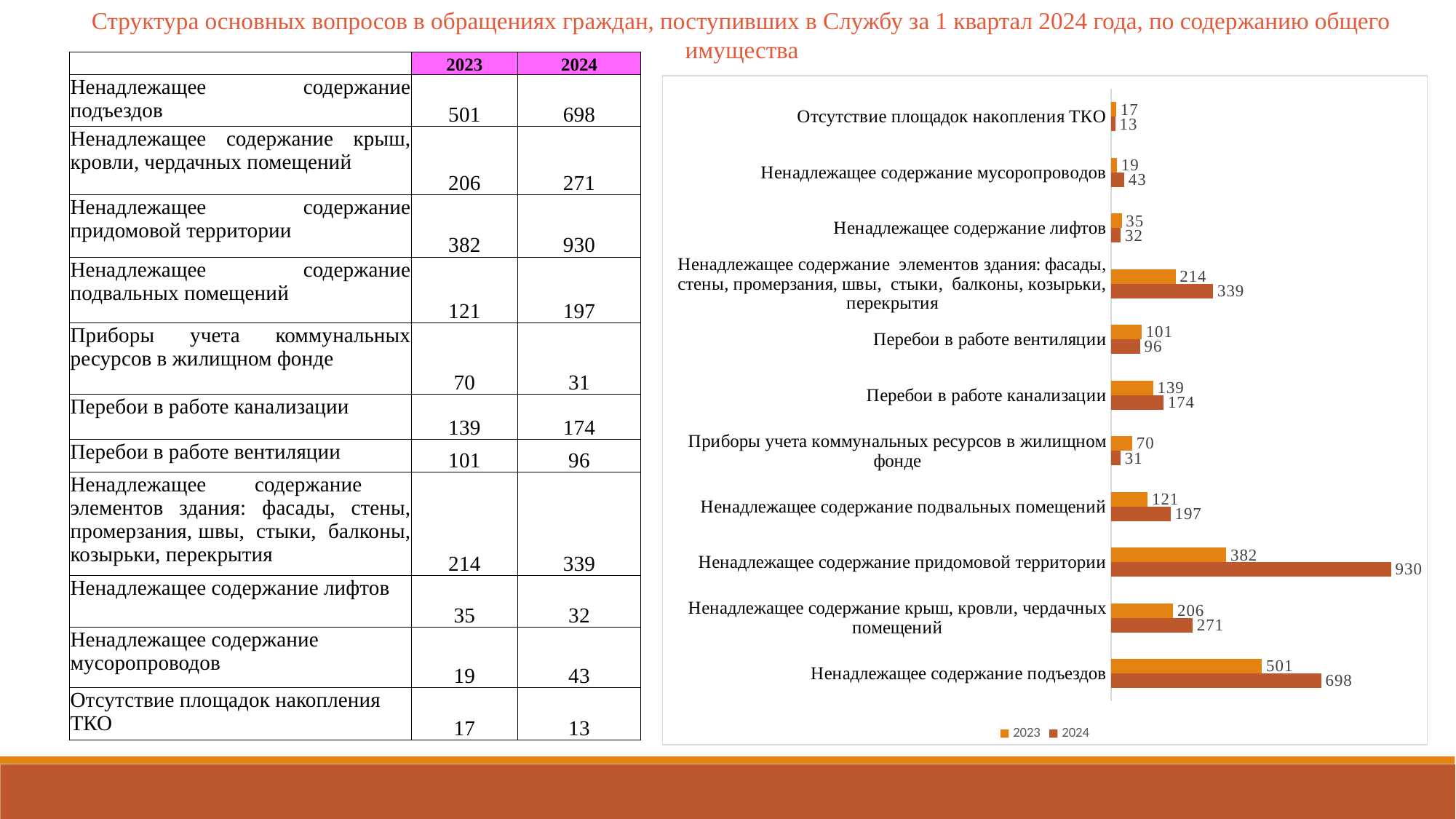

Структура основных вопросов в обращениях граждан, поступивших в Службу за 1 квартал 2024 года, по содержанию общего имущества
|  | 2023 | 2024 |
| --- | --- | --- |
| Ненадлежащее содержание подъездов | 501 | 698 |
| Ненадлежащее содержание крыш, кровли, чердачных помещений | 206 | 271 |
| Ненадлежащее содержание придомовой территории | 382 | 930 |
| Ненадлежащее содержание подвальных помещений | 121 | 197 |
| Приборы учета коммунальных ресурсов в жилищном фонде | 70 | 31 |
| Перебои в работе канализации | 139 | 174 |
| Перебои в работе вентиляции | 101 | 96 |
| Ненадлежащее содержание элементов здания: фасады, стены, промерзания, швы, стыки, балконы, козырьки, перекрытия | 214 | 339 |
| Ненадлежащее содержание лифтов | 35 | 32 |
| Ненадлежащее содержание мусоропроводов | 19 | 43 |
| Отсутствие площадок накопления ТКО | 17 | 13 |

### Chart

| Category | 2024 | 2023 |
|---|---|---|
| Ненадлежащее содержание подъездов | 698.0 | 501.0 |
| Ненадлежащее содержание крыш, кровли, чердачных помещений | 271.0 | 206.0 |
| Ненадлежащее содержание придомовой территории | 930.0 | 382.0 |
| Ненадлежащее содержание подвальных помещений | 197.0 | 121.0 |
| Приборы учета коммунальных ресурсов в жилищном фонде | 31.0 | 70.0 |
| Перебои в работе канализации | 174.0 | 139.0 |
| Перебои в работе вентиляции | 96.0 | 101.0 |
| Ненадлежащее содержание  элементов здания: фасады, стены, промерзания, швы,  стыки,  балконы, козырьки, перекрытия | 339.0 | 214.0 |
| Ненадлежащее содержание лифтов | 32.0 | 35.0 |
| Ненадлежащее содержание мусоропроводов | 43.0 | 19.0 |
| Отсутствие площадок накопления ТКО | 13.0 | 17.0 |